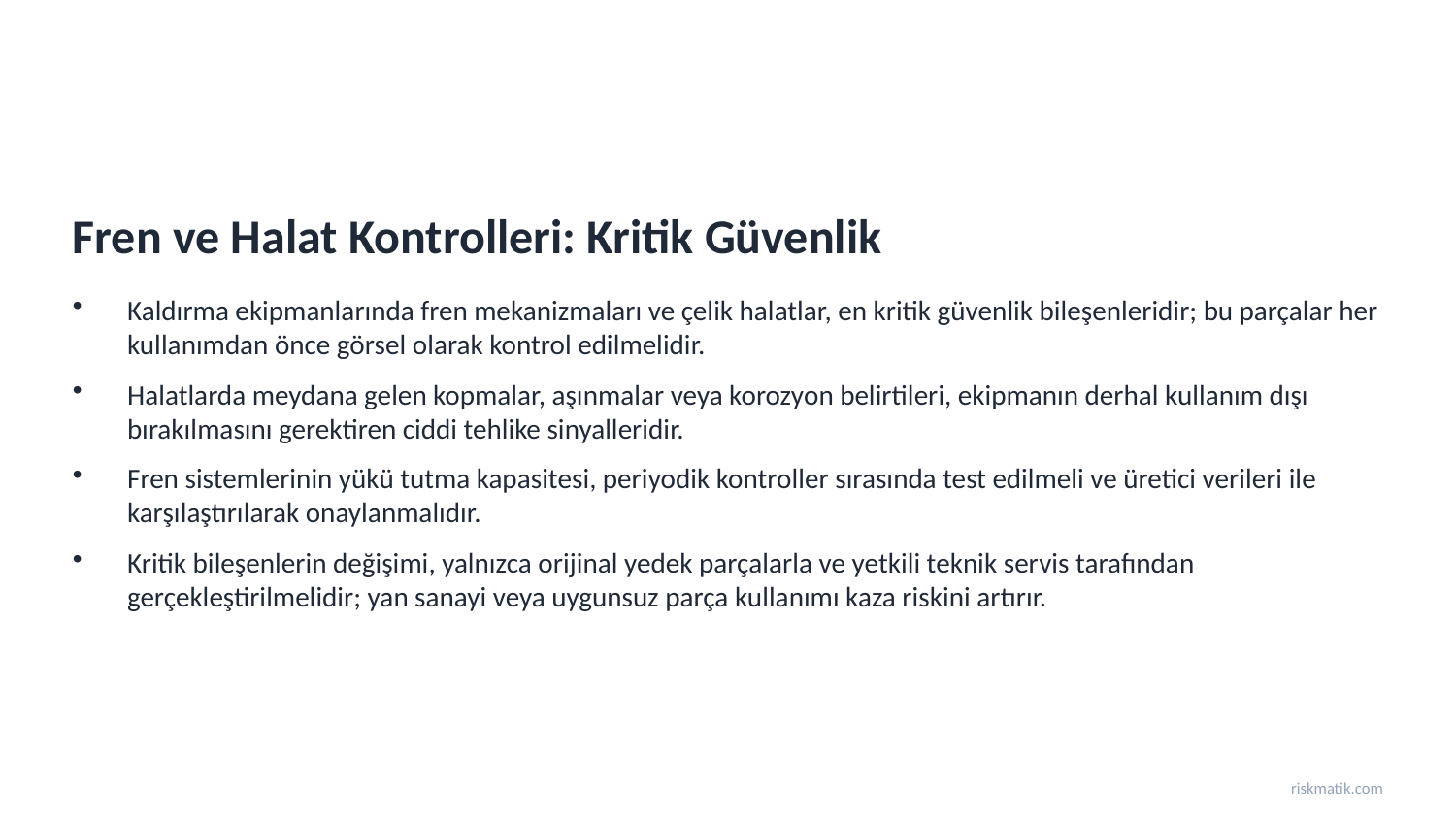

Fren ve Halat Kontrolleri: Kritik Güvenlik
Kaldırma ekipmanlarında fren mekanizmaları ve çelik halatlar, en kritik güvenlik bileşenleridir; bu parçalar her kullanımdan önce görsel olarak kontrol edilmelidir.
Halatlarda meydana gelen kopmalar, aşınmalar veya korozyon belirtileri, ekipmanın derhal kullanım dışı bırakılmasını gerektiren ciddi tehlike sinyalleridir.
Fren sistemlerinin yükü tutma kapasitesi, periyodik kontroller sırasında test edilmeli ve üretici verileri ile karşılaştırılarak onaylanmalıdır.
Kritik bileşenlerin değişimi, yalnızca orijinal yedek parçalarla ve yetkili teknik servis tarafından gerçekleştirilmelidir; yan sanayi veya uygunsuz parça kullanımı kaza riskini artırır.
riskmatik.com